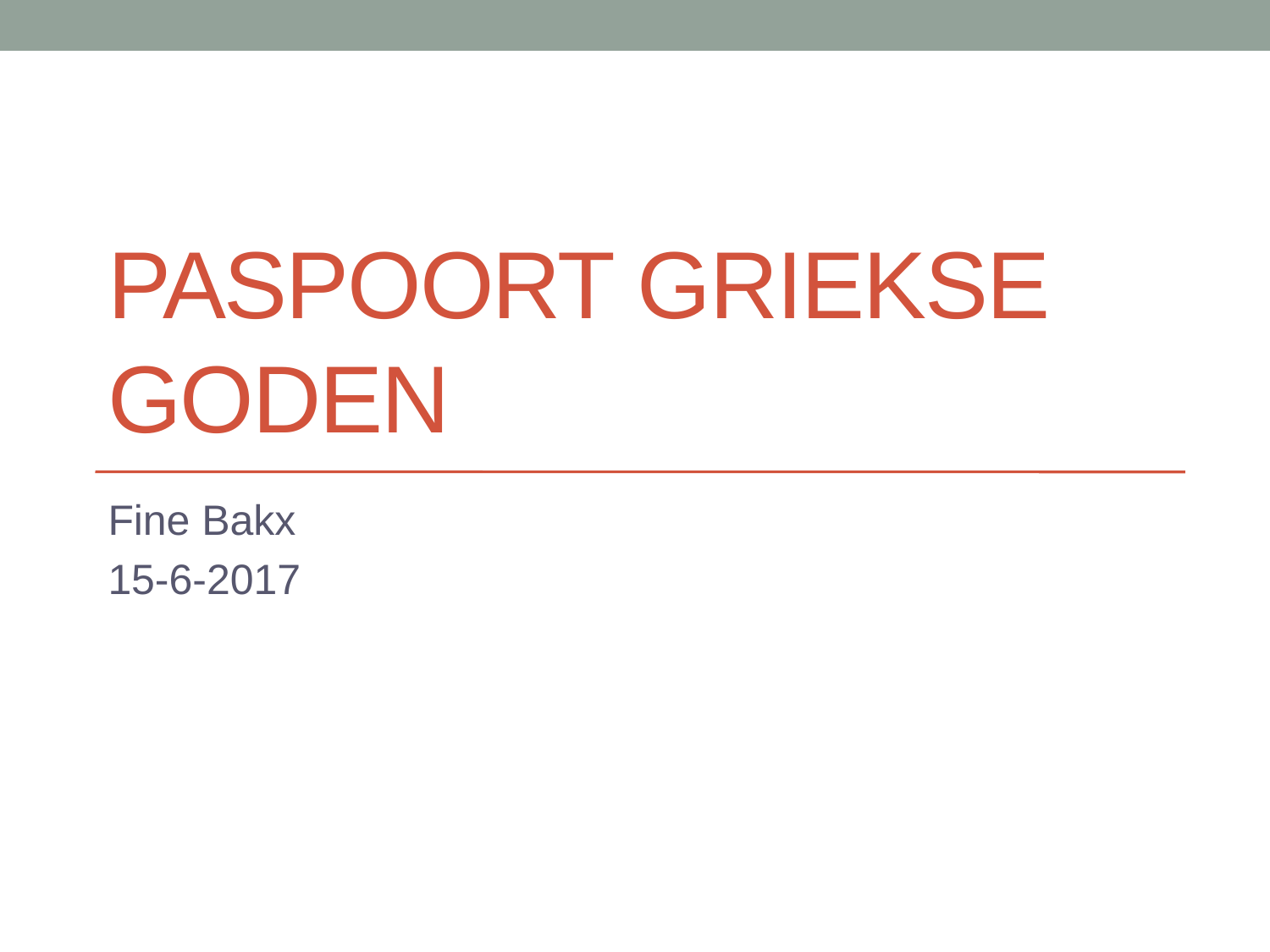

# Paspoort griekse goden
Fine Bakx
15-6-2017